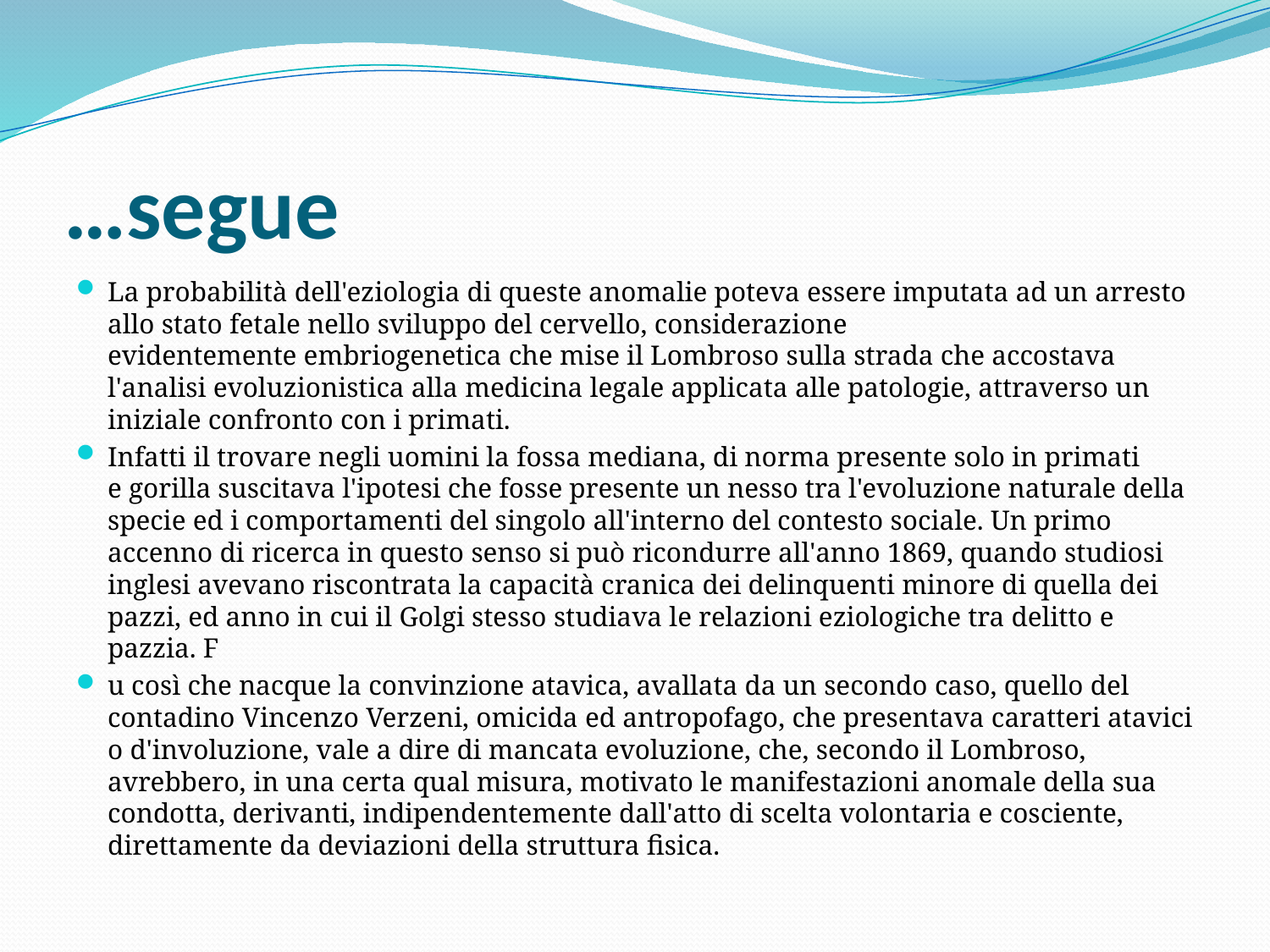

# …segue
La probabilità dell'eziologia di queste anomalie poteva essere imputata ad un arresto allo stato fetale nello sviluppo del cervello, considerazione evidentemente embriogenetica che mise il Lombroso sulla strada che accostava l'analisi evoluzionistica alla medicina legale applicata alle patologie, attraverso un iniziale confronto con i primati.
Infatti il trovare negli uomini la fossa mediana, di norma presente solo in primati e gorilla suscitava l'ipotesi che fosse presente un nesso tra l'evoluzione naturale della specie ed i comportamenti del singolo all'interno del contesto sociale. Un primo accenno di ricerca in questo senso si può ricondurre all'anno 1869, quando studiosi inglesi avevano riscontrata la capacità cranica dei delinquenti minore di quella dei pazzi, ed anno in cui il Golgi stesso studiava le relazioni eziologiche tra delitto e pazzia. F
u così che nacque la convinzione atavica, avallata da un secondo caso, quello del contadino Vincenzo Verzeni, omicida ed antropofago, che presentava caratteri atavici o d'involuzione, vale a dire di mancata evoluzione, che, secondo il Lombroso, avrebbero, in una certa qual misura, motivato le manifestazioni anomale della sua condotta, derivanti, indipendentemente dall'atto di scelta volontaria e cosciente, direttamente da deviazioni della struttura fisica.